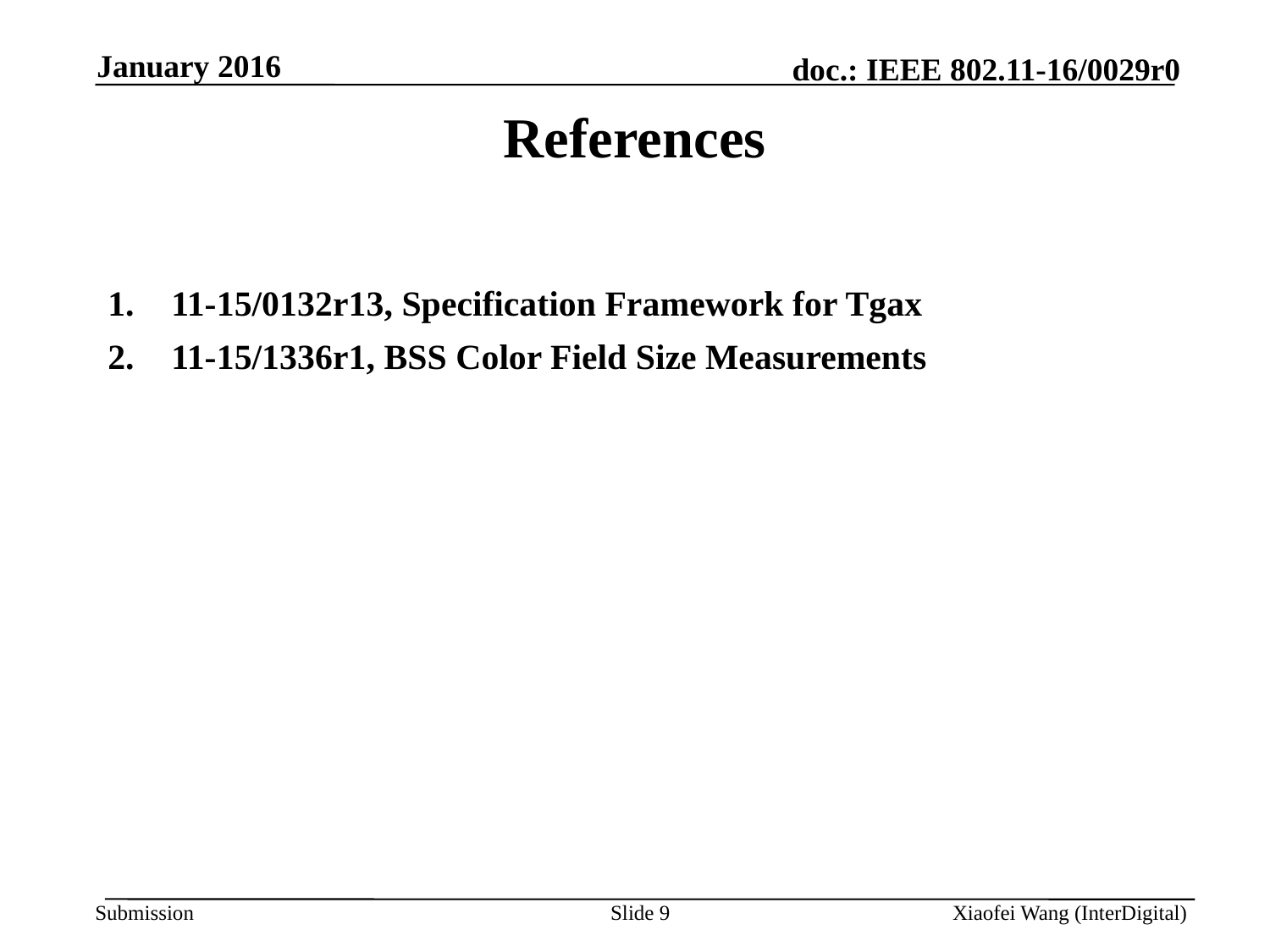

January 2016
References
11-15/0132r13, Specification Framework for Tgax
11-15/1336r1, BSS Color Field Size Measurements

Slide 9
Xiaofei Wang (InterDigital)